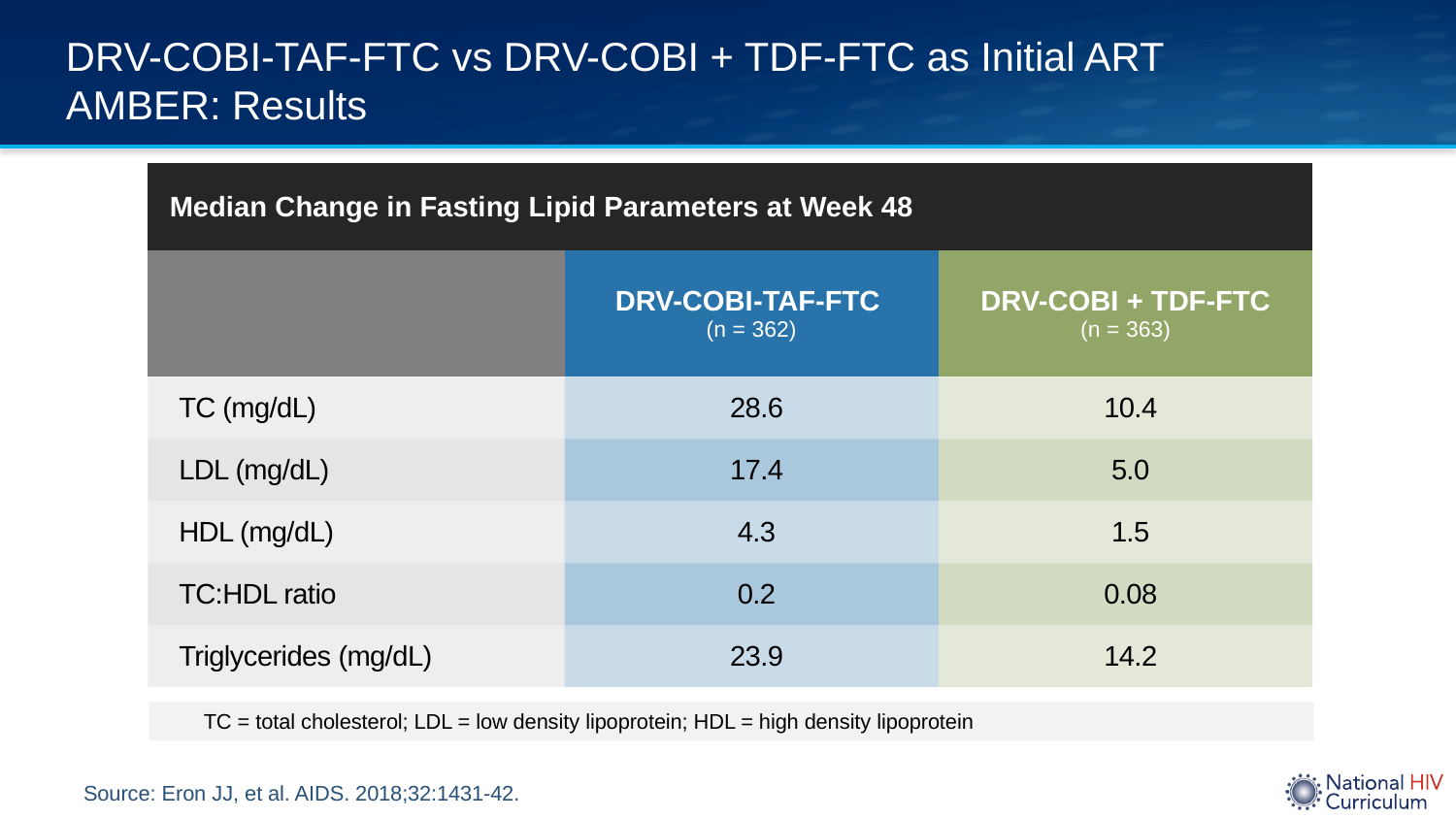

# DRV-COBI-TAF-FTC vs DRV-COBI + TDF-FTC as Initial ART AMBER: Results
| Median Change in Fasting Lipid Parameters at Week 48 |  |  |
| --- | --- | --- |
|  | DRV-COBI-TAF-FTC (n = 362) | DRV-COBI + TDF-FTC (n = 363) |
| TC (mg/dL) | 28.6 | 10.4 |
| LDL (mg/dL) | 17.4 | 5.0 |
| HDL (mg/dL) | 4.3 | 1.5 |
| TC:HDL ratio | 0.2 | 0.08 |
| Triglycerides (mg/dL) | 23.9 | 14.2 |
TC = total cholesterol; LDL = low density lipoprotein; HDL = high density lipoprotein
Source: Eron JJ, et al. AIDS. 2018;32:1431-42.